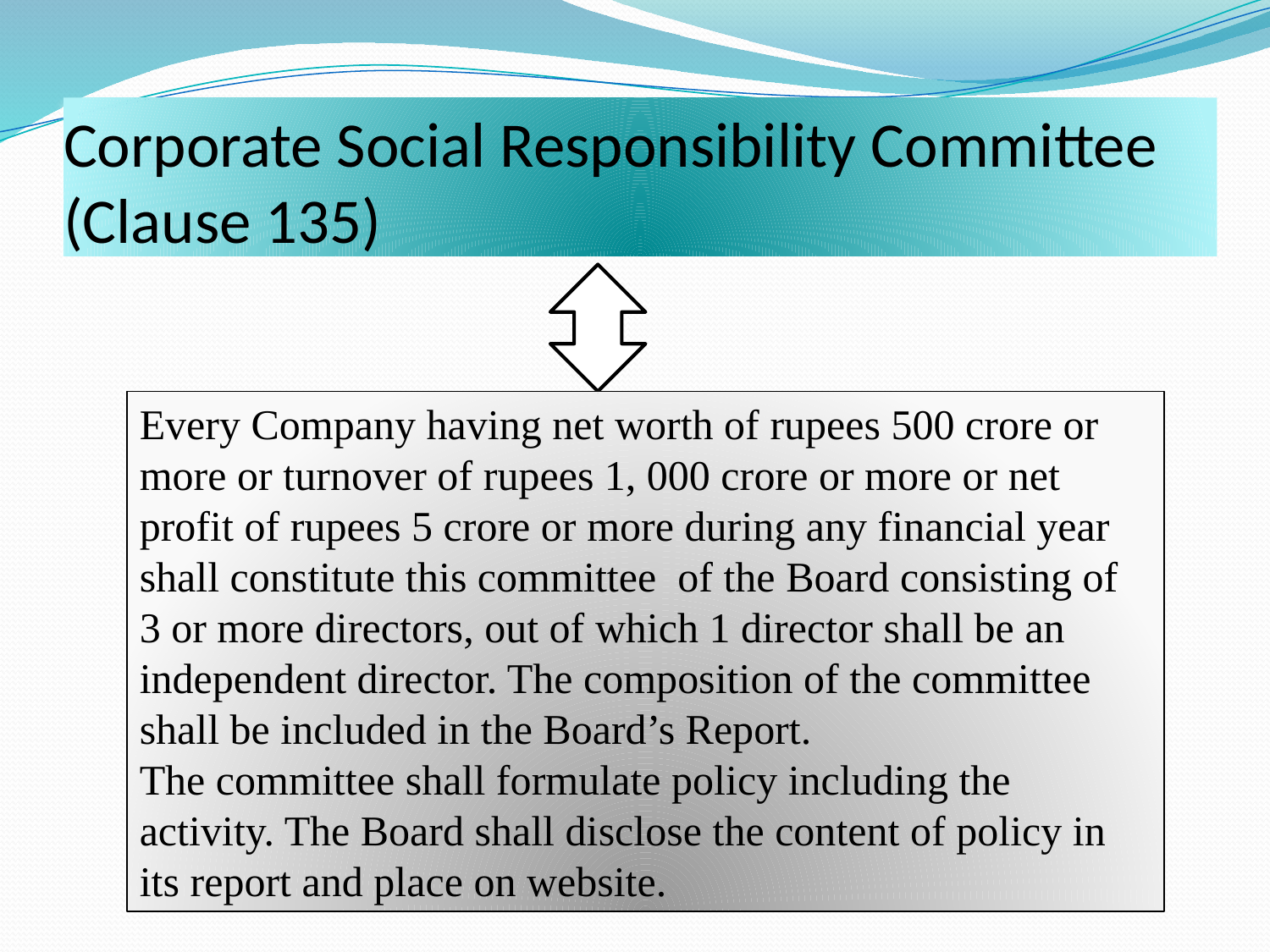

# Corporate Social Responsibility Committee (Clause 135)

Every Company having net worth of rupees 500 crore or more or turnover of rupees 1, 000 crore or more or net profit of rupees 5 crore or more during any financial year shall constitute this committee  of the Board consisting of  3 or more directors, out of which 1 director shall be an independent director. The composition of the committee shall be included in the Board’s Report.
The committee shall formulate policy including the activity. The Board shall disclose the content of policy in its report and place on website.